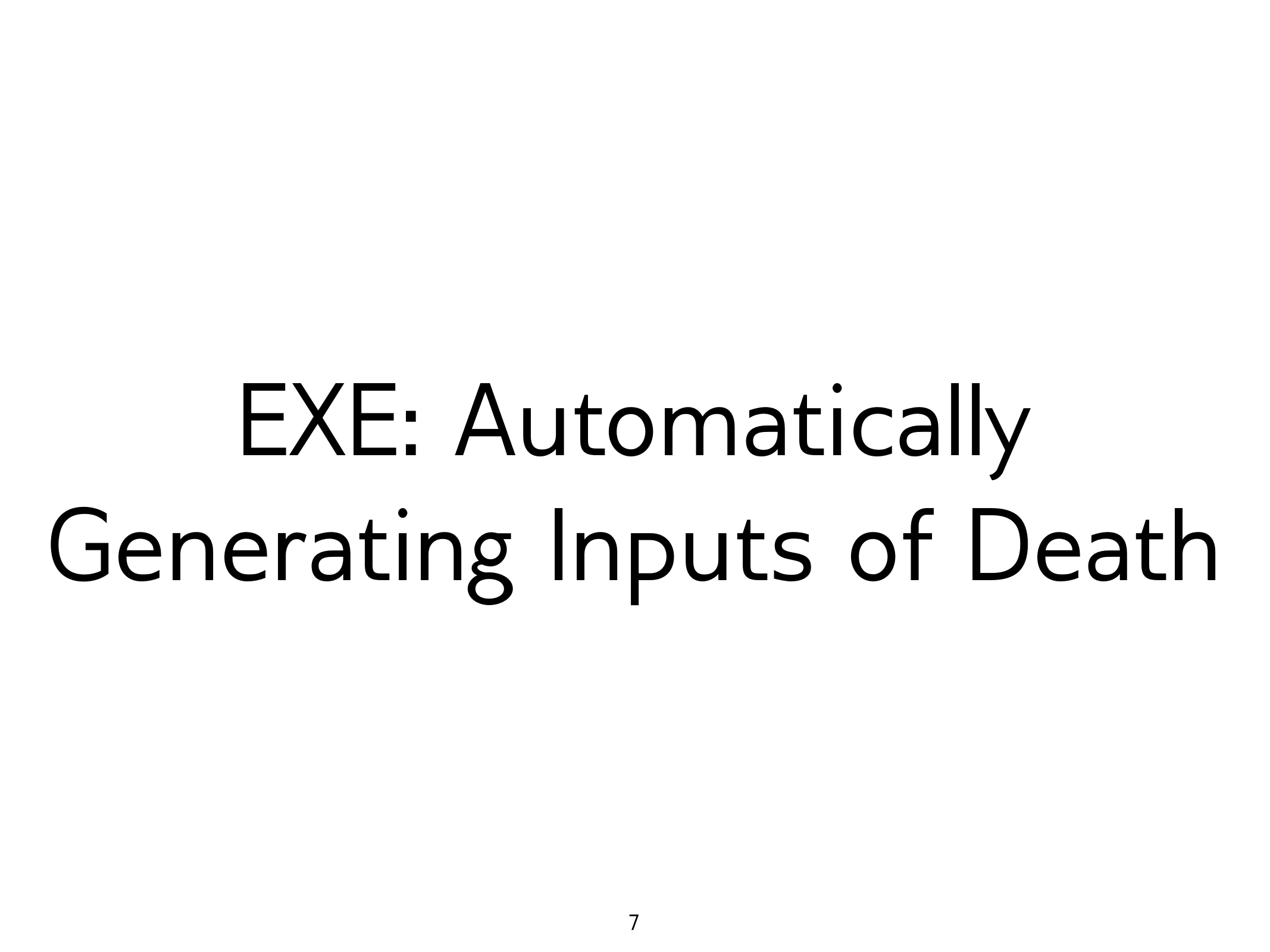

# EXE: Automatically Generating Inputs of Death
7